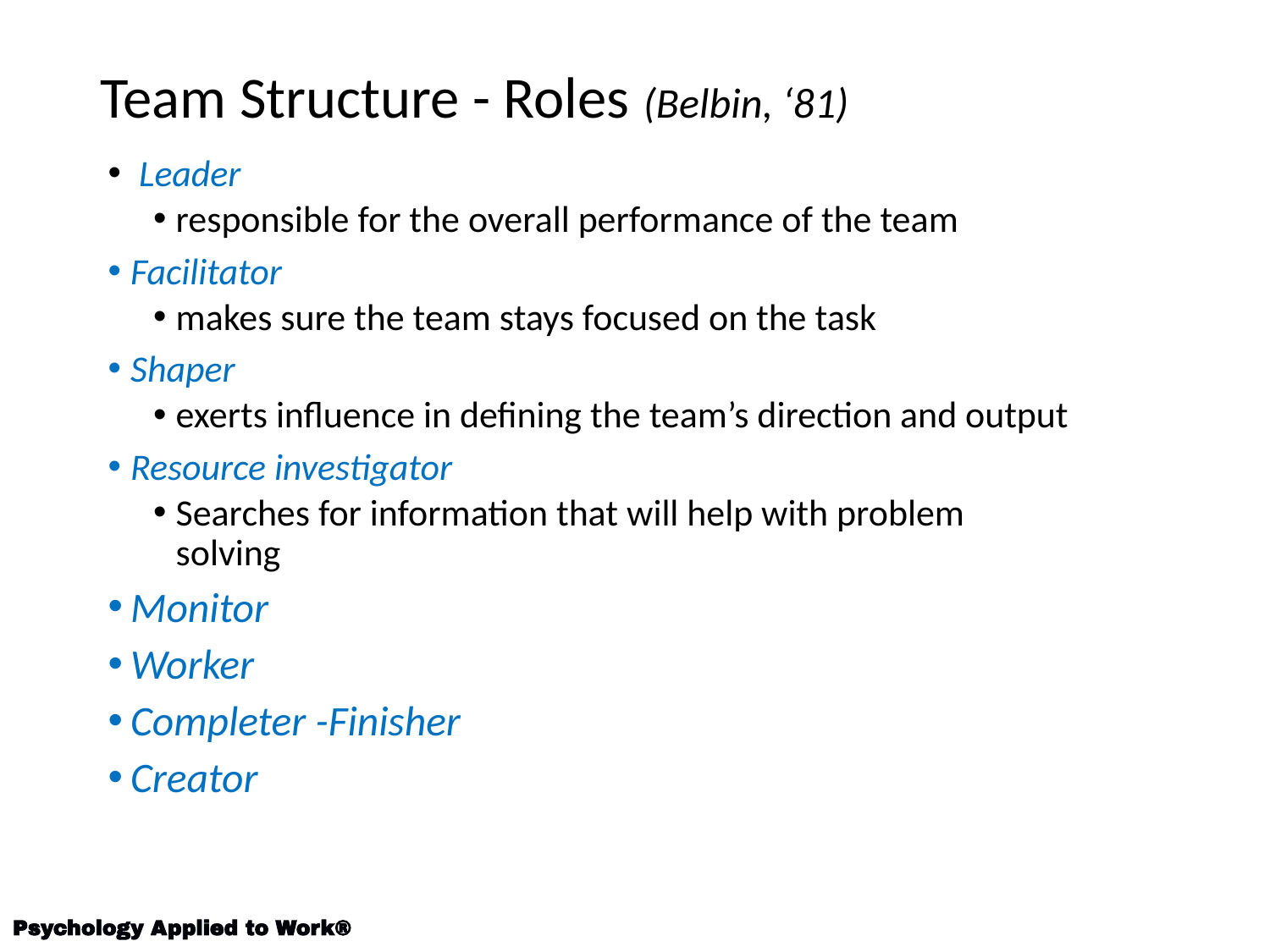

# Team Structure - Roles (Belbin, ‘81)
 Leader
responsible for the overall performance of the team
Facilitator
makes sure the team stays focused on the task
Shaper
exerts influence in defining the team’s direction and output
Resource investigator
Searches for information that will help with problem solving
Monitor
Worker
Completer -Finisher
Creator
11
Psychology Applied to Work®